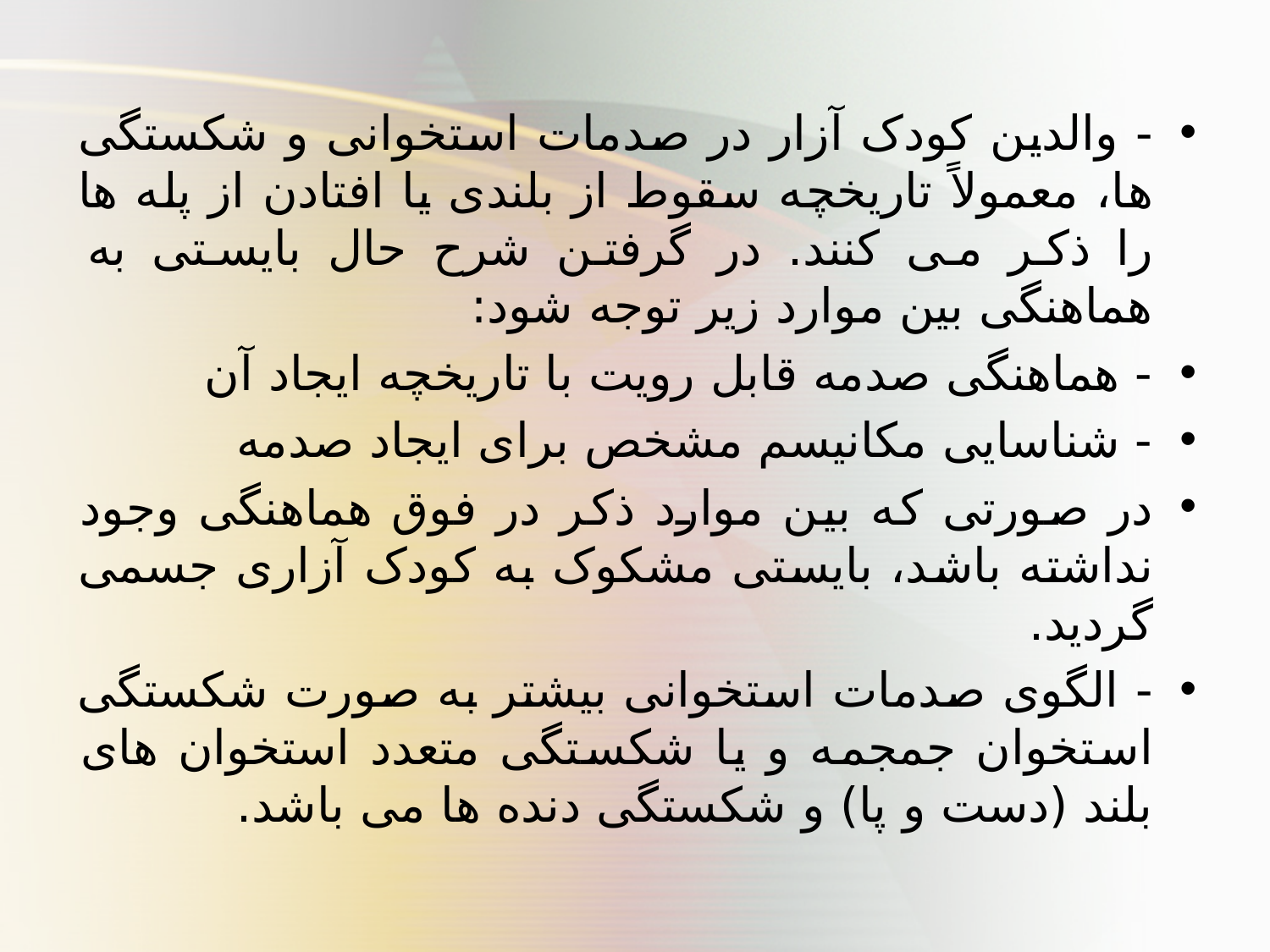

- والدین کودک آزار در صدمات استخوانی و شکستگی ها، معمولاً تاریخچه سقوط از بلندی یا افتادن از پله ها را ذکر می کنند. در گرفتن شرح حال بایستی به هماهنگی بین موارد زیر توجه شود:
- هماهنگی صدمه قابل رویت با تاریخچه ایجاد آن
- شناسایی مکانیسم مشخص برای ایجاد صدمه
در صورتی که بین موارد ذکر در فوق هماهنگی وجود نداشته باشد، بایستی مشکوک به کودک آزاری جسمی گردید.
- الگوی صدمات استخوانی بیشتر به صورت شکستگی استخوان جمجمه و یا شکستگی متعدد استخوان های بلند (دست و پا) و شکستگی دنده ها می باشد.